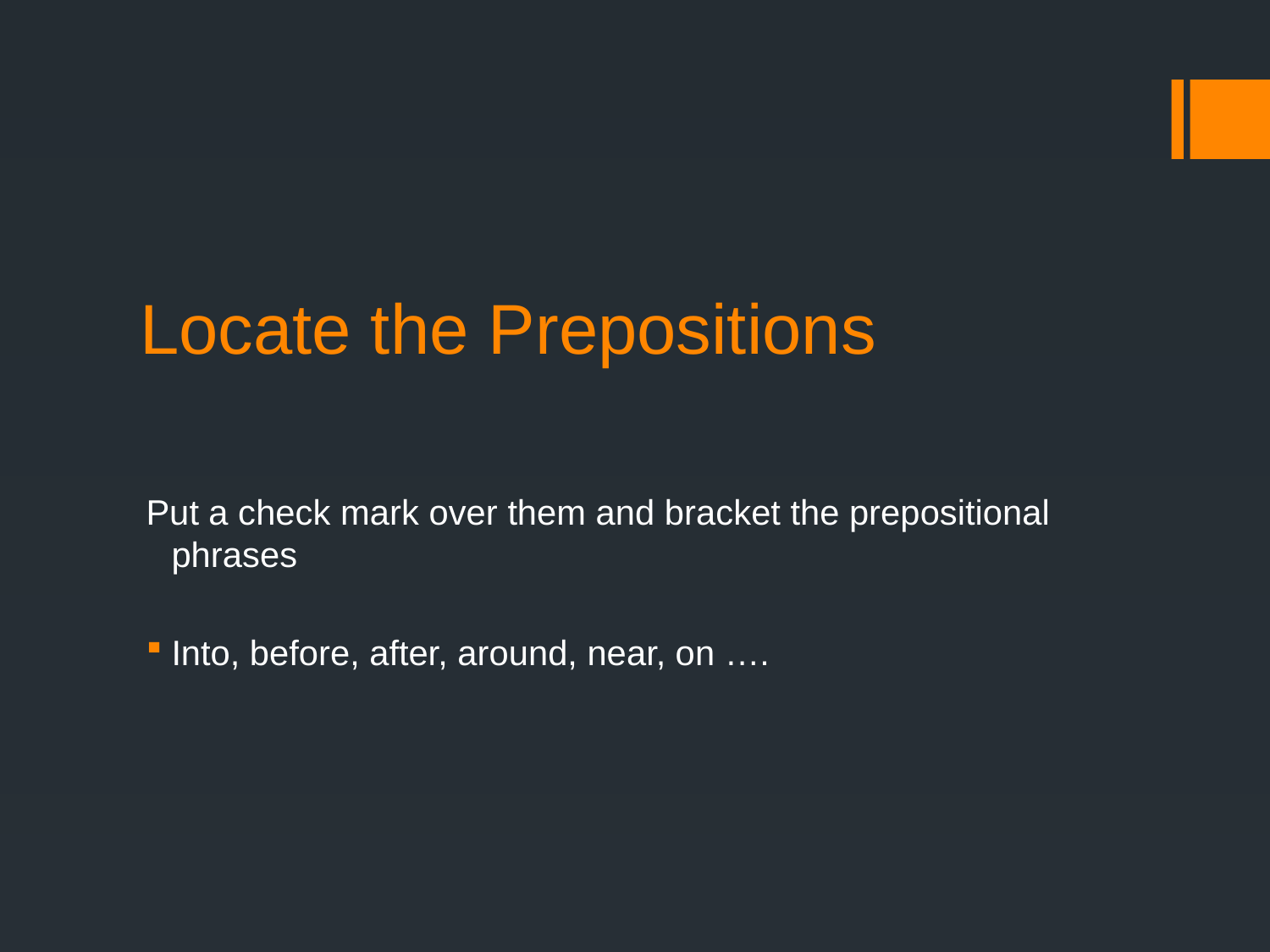

# Locate the Prepositions

Put a check mark over them and bracket the prepositional phrases

Into, before, after, around, near, on ….